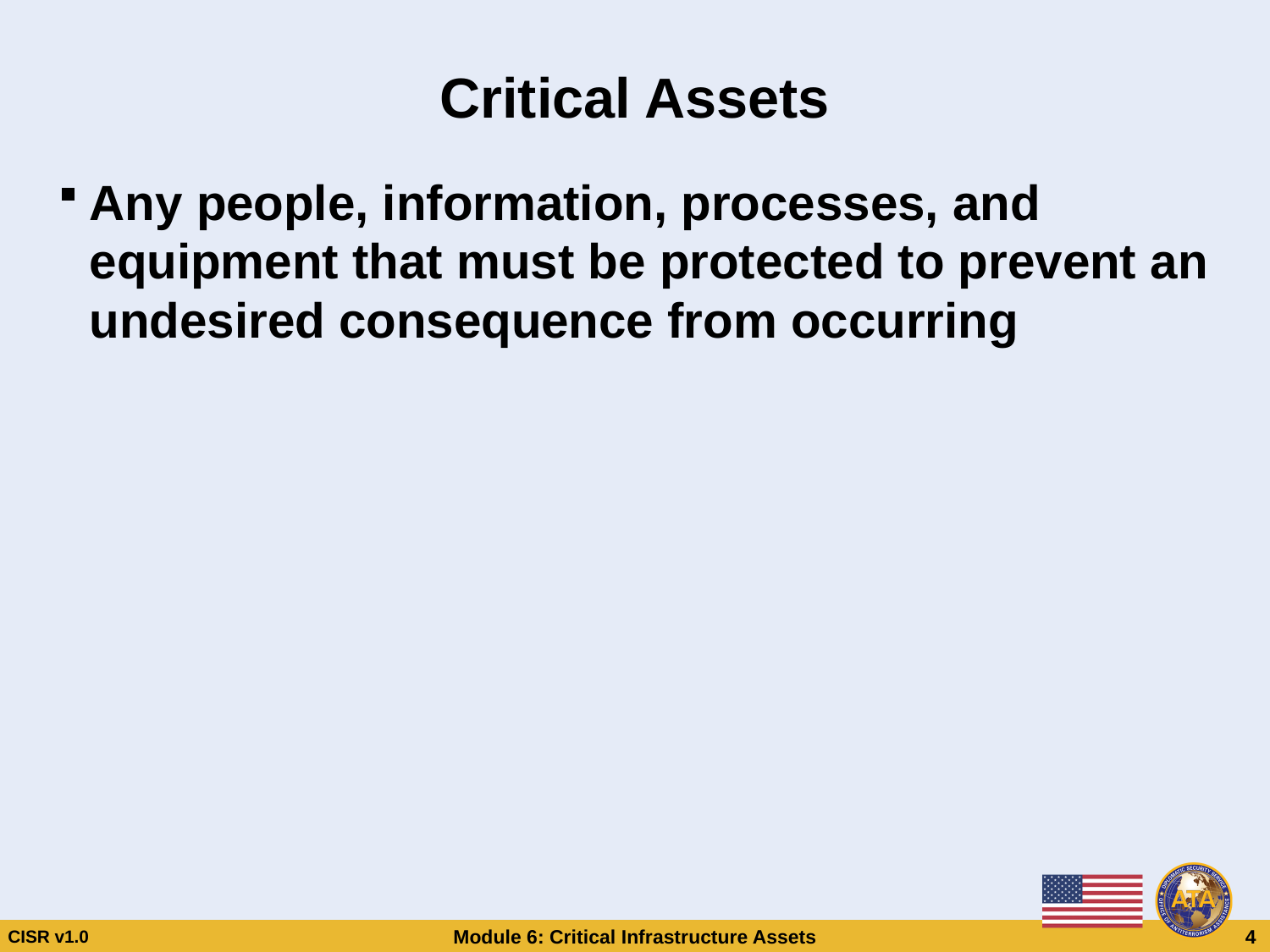

# Critical Assets
Any people, information, processes, and equipment that must be protected to prevent an undesired consequence from occurring
Critical Assets
Any people, information, processes, and equipment that must be protected to prevent an undesired consequence from occurring
CISR v1.0
Module 6: Critical Infrastructure Assets
 4